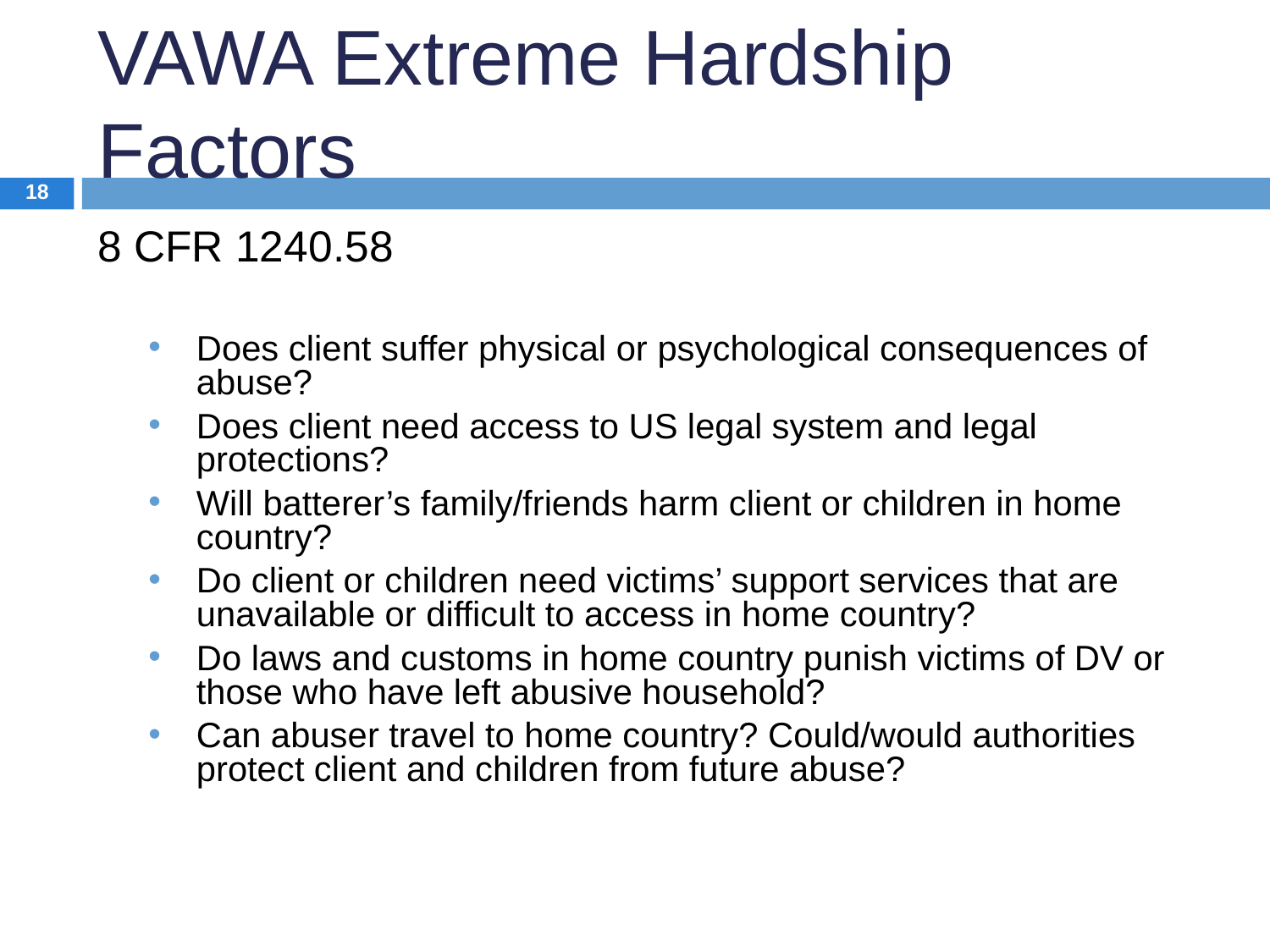

# VAWA Extreme Hardship Factors
18
8 CFR 1240.58

Does client suffer physical or psychological consequences of abuse?
Does client need access to US legal system and legal protections?
Will batterer’s family/friends harm client or children in home country?
Do client or children need victims’ support services that are unavailable or difficult to access in home country?
Do laws and customs in home country punish victims of DV or those who have left abusive household?
Can abuser travel to home country? Could/would authorities protect client and children from future abuse?